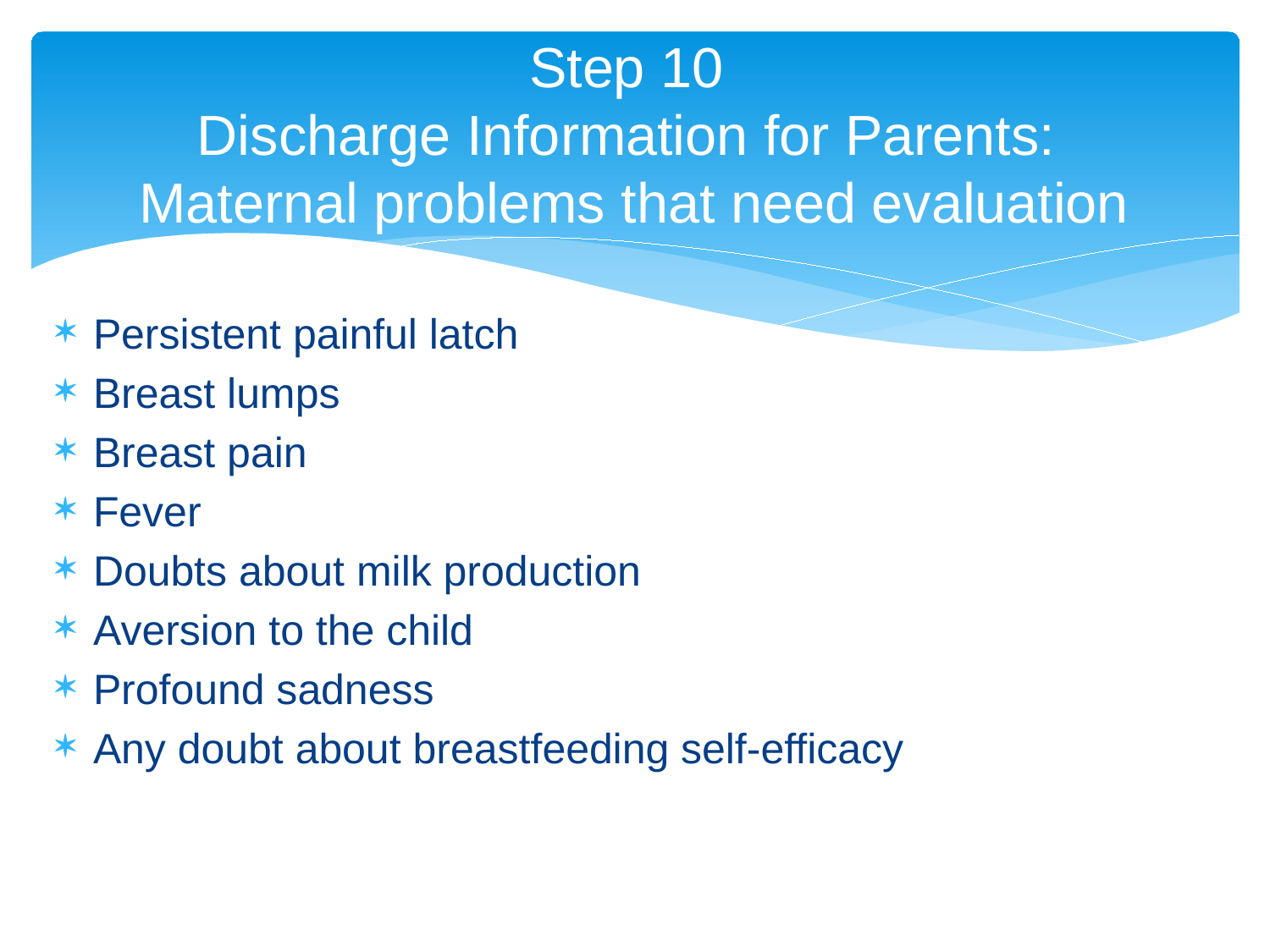

# Step 10  Discharge Information for Parents: Maternal problems that need evaluation
Persistent painful latch
Breast lumps
Breast pain
Fever
Doubts about milk production
Aversion to the child
Profound sadness
Any doubt about breastfeeding self-efficacy